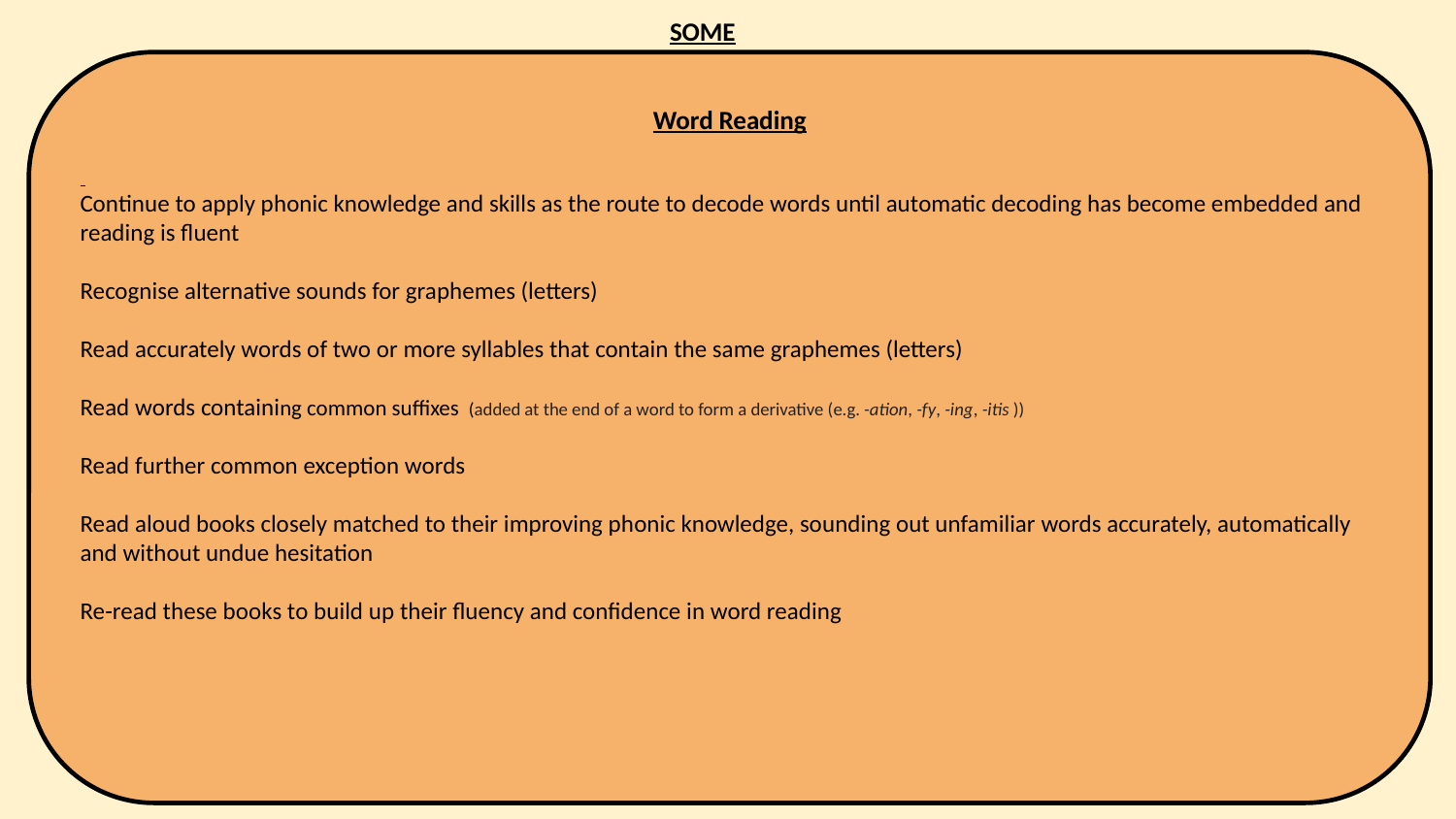

SOME
Word Reading

Continue to apply phonic knowledge and skills as the route to decode words until automatic decoding has become embedded and reading is fluent

Recognise alternative sounds for graphemes (letters)

Read accurately words of two or more syllables that contain the same graphemes (letters)

Read words containing common suffixes  (added at the end of a word to form a derivative (e.g. -ation, -fy, -ing, -itis ))

Read further common exception words

Read aloud books closely matched to their improving phonic knowledge, sounding out unfamiliar words accurately, automatically and without undue hesitation

Re-read these books to build up their fluency and confidence in word reading